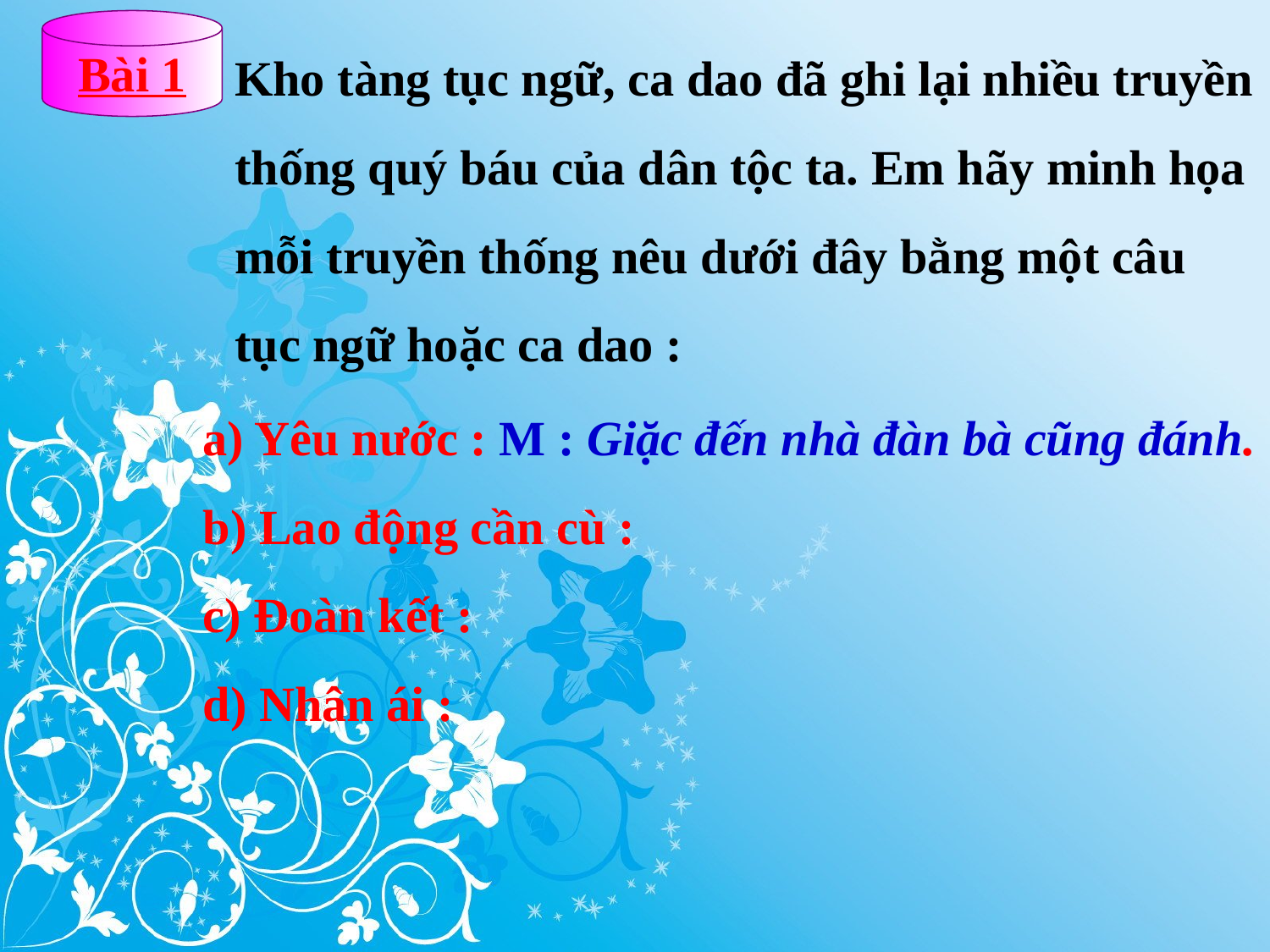

Bài 1
Kho tàng tục ngữ, ca dao đã ghi lại nhiều truyền thống quý báu của dân tộc ta. Em hãy minh họa mỗi truyền thống nêu dưới đây bằng một câu tục ngữ hoặc ca dao :
a) Yêu nước : M : Giặc đến nhà đàn bà cũng đánh.
b) Lao động cần cù :
c) Đoàn kết :
d) Nhân ái :